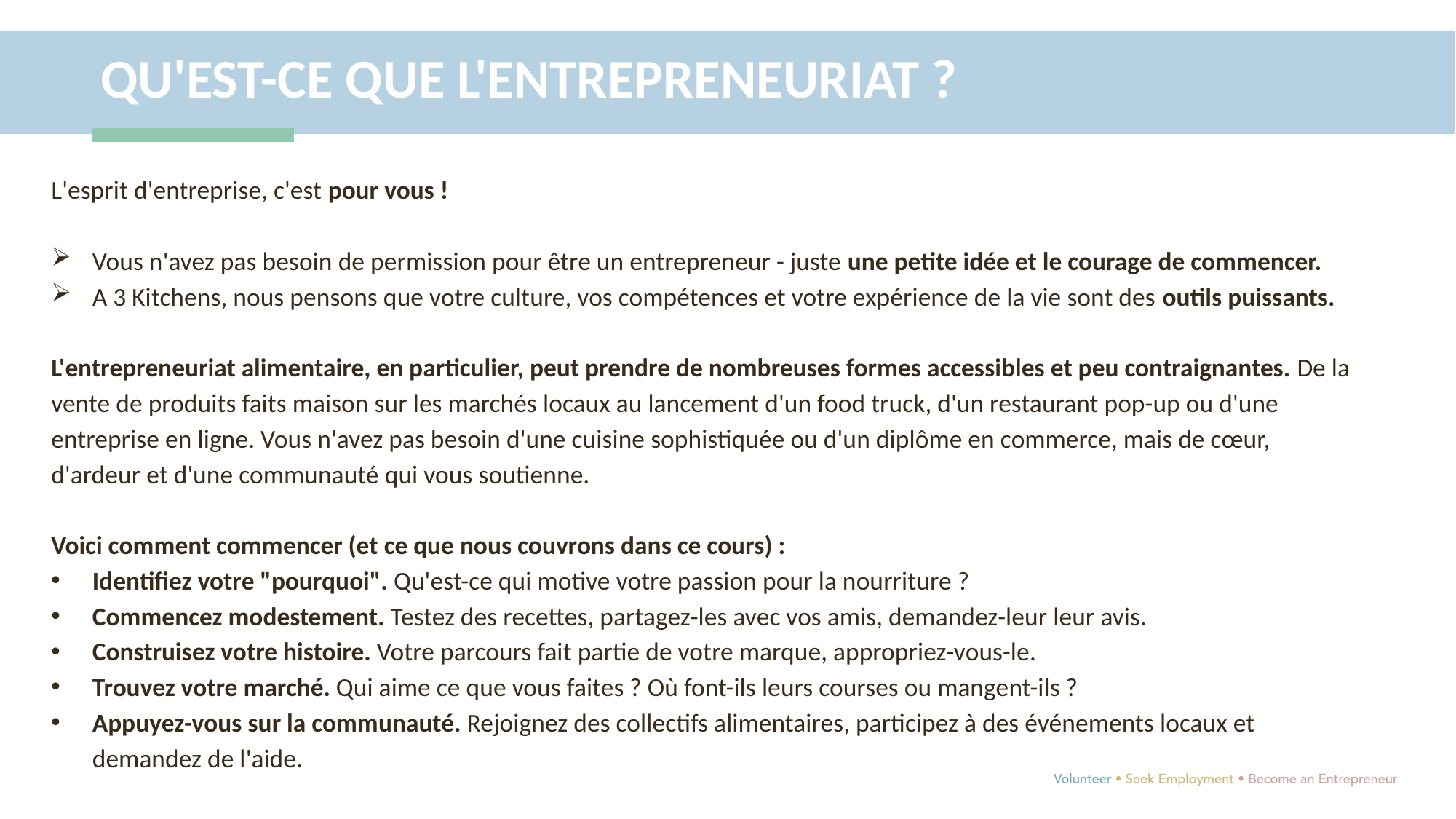

QU'EST-CE QUE L'ENTREPRENEURIAT ?
L'esprit d'entreprise, c'est pour vous !

Vous n'avez pas besoin de permission pour être un entrepreneur - juste une petite idée et le courage de commencer.
A 3 Kitchens, nous pensons que votre culture, vos compétences et votre expérience de la vie sont des outils puissants.

L'entrepreneuriat alimentaire, en particulier, peut prendre de nombreuses formes accessibles et peu contraignantes. De la vente de produits faits maison sur les marchés locaux au lancement d'un food truck, d'un restaurant pop-up ou d'une entreprise en ligne. Vous n'avez pas besoin d'une cuisine sophistiquée ou d'un diplôme en commerce, mais de cœur, d'ardeur et d'une communauté qui vous soutienne.

Voici comment commencer (et ce que nous couvrons dans ce cours) :
Identifiez votre "pourquoi". Qu'est-ce qui motive votre passion pour la nourriture ?
Commencez modestement. Testez des recettes, partagez-les avec vos amis, demandez-leur leur avis.
Construisez votre histoire. Votre parcours fait partie de votre marque, appropriez-vous-le.
Trouvez votre marché. Qui aime ce que vous faites ? Où font-ils leurs courses ou mangent-ils ?
Appuyez-vous sur la communauté. Rejoignez des collectifs alimentaires, participez à des événements locaux et demandez de l'aide.